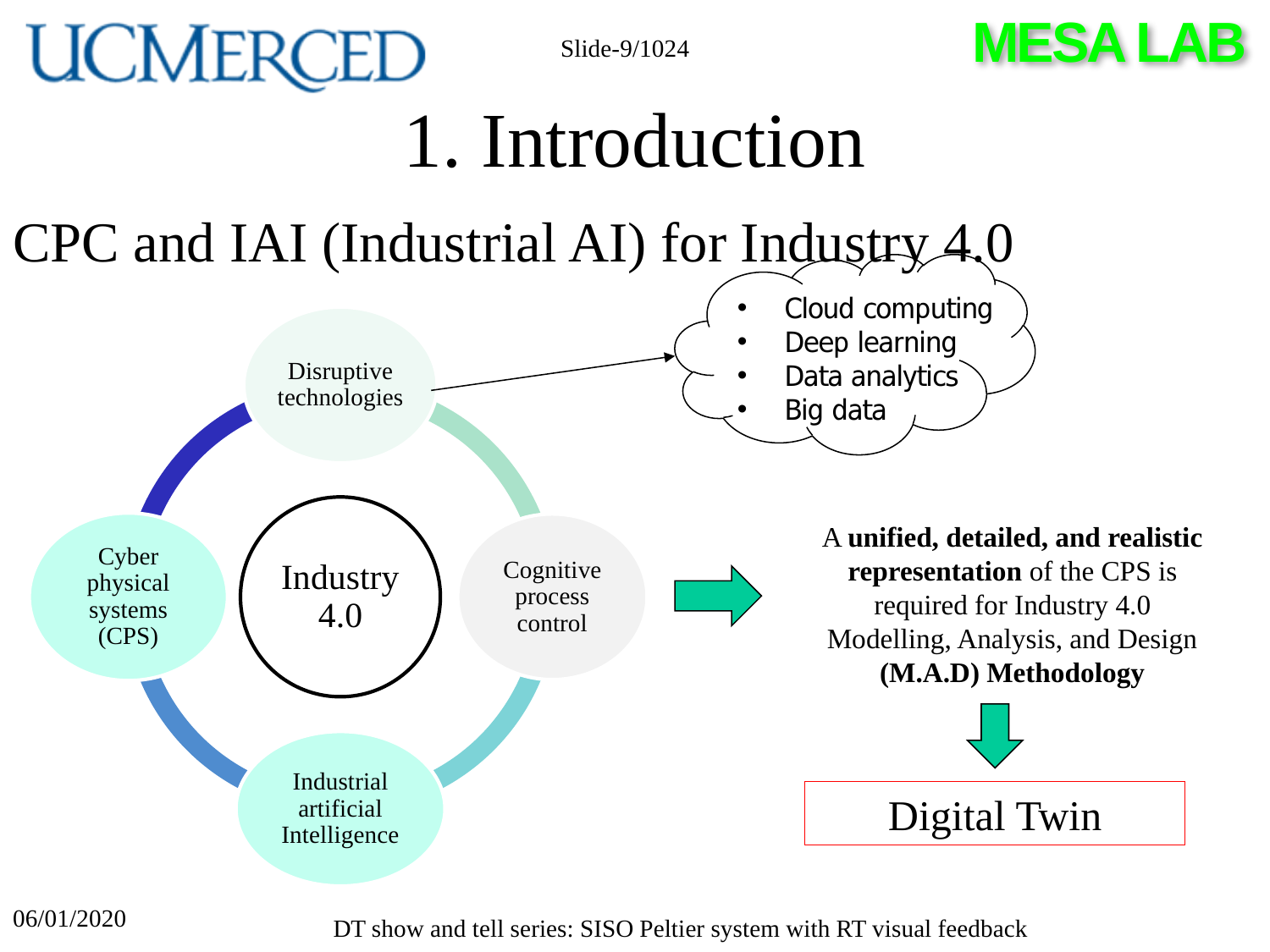

Slide-9/1024
# 1. Introduction
CPC and IAI (Industrial AI) for Industry 4.0
Cloud computing
Deep learning
Data analytics
Big data
Industry 4.0
Disruptive technologies
Cognitive process control
Industrial artificial Intelligence
Cyber physical systems (CPS)
A unified, detailed, and realistic representation of the CPS is required for Industry 4.0 Modelling, Analysis, and Design
(M.A.D) Methodology

Digital Twin
06/01/2020
DT show and tell series: SISO Peltier system with RT visual feedback